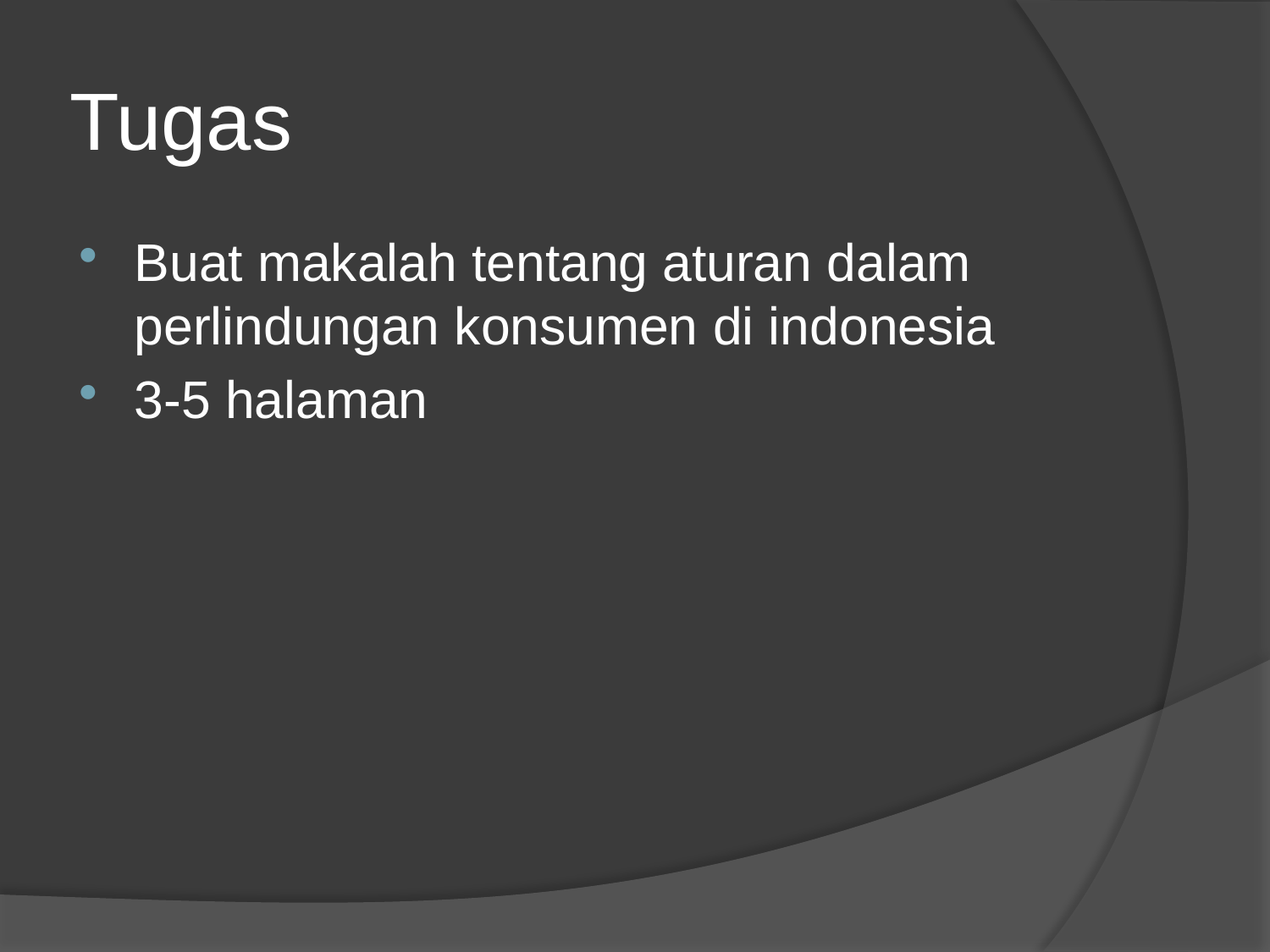

# Tugas
Buat makalah tentang aturan dalam perlindungan konsumen di indonesia
3-5 halaman